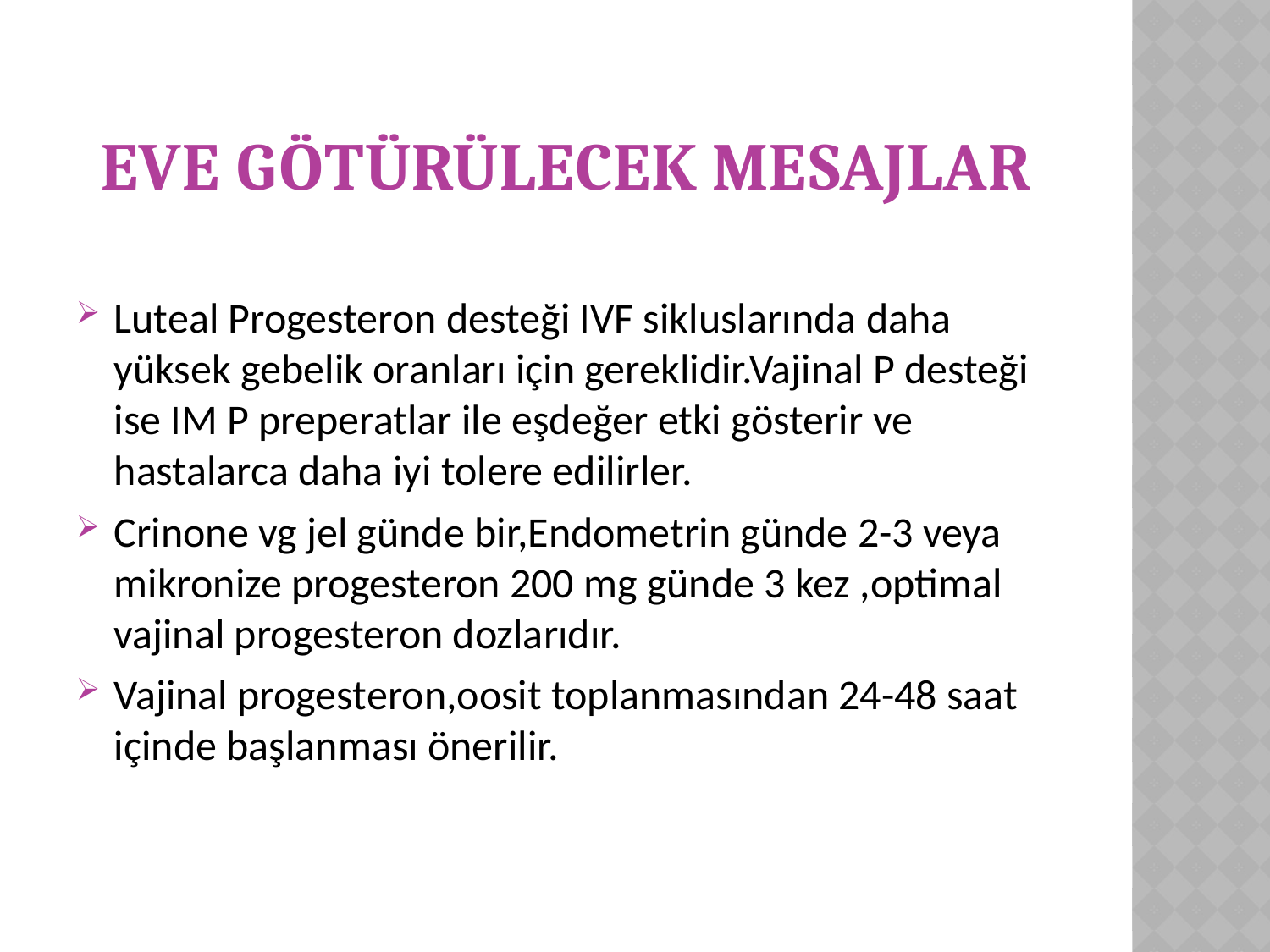

# EVE GÖTÜRÜLECEK MESAJLAR

Luteal Progesteron desteği IVF sikluslarında daha yüksek gebelik oranları için gereklidir.Vajinal P desteği ise IM P preperatlar ile eşdeğer etki gösterir ve hastalarca daha iyi tolere edilirler.
Crinone vg jel günde bir,Endometrin günde 2-3 veya mikronize progesteron 200 mg günde 3 kez ,optimal vajinal progesteron dozlarıdır.
Vajinal progesteron,oosit toplanmasından 24-48 saat içinde başlanması önerilir.